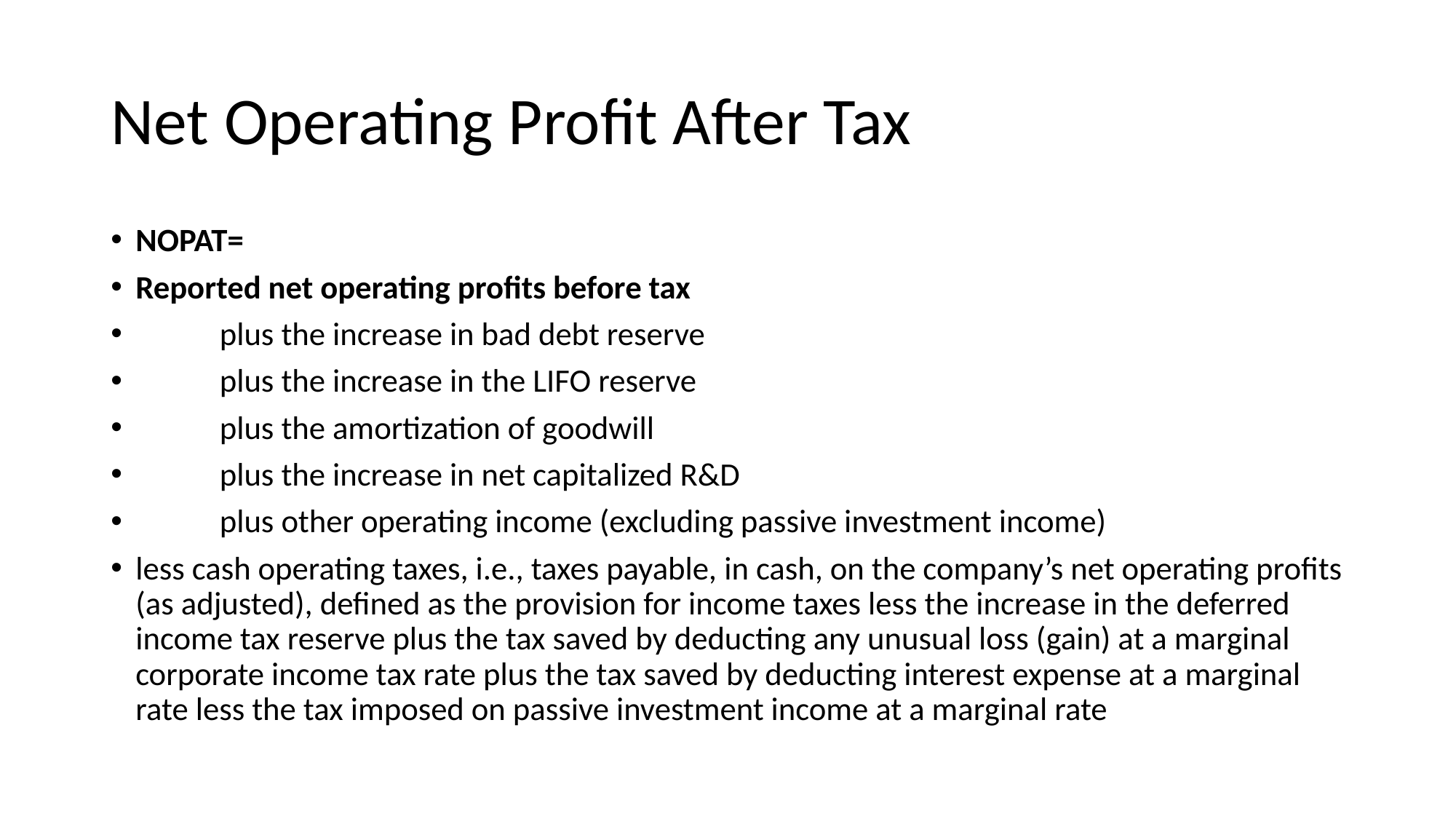

# Net Operating Profit After Tax
NOPAT=
Reported net operating profits before tax
	plus the increase in bad debt reserve
	plus the increase in the LIFO reserve
	plus the amortization of goodwill
	plus the increase in net capitalized R&D
	plus other operating income (excluding passive investment income)
less cash operating taxes, i.e., taxes payable, in cash, on the company’s net operating profits (as adjusted), defined as the provision for income taxes less the increase in the deferred income tax reserve plus the tax saved by deducting any unusual loss (gain) at a marginal corporate income tax rate plus the tax saved by deducting interest expense at a marginal rate less the tax imposed on passive investment income at a marginal rate